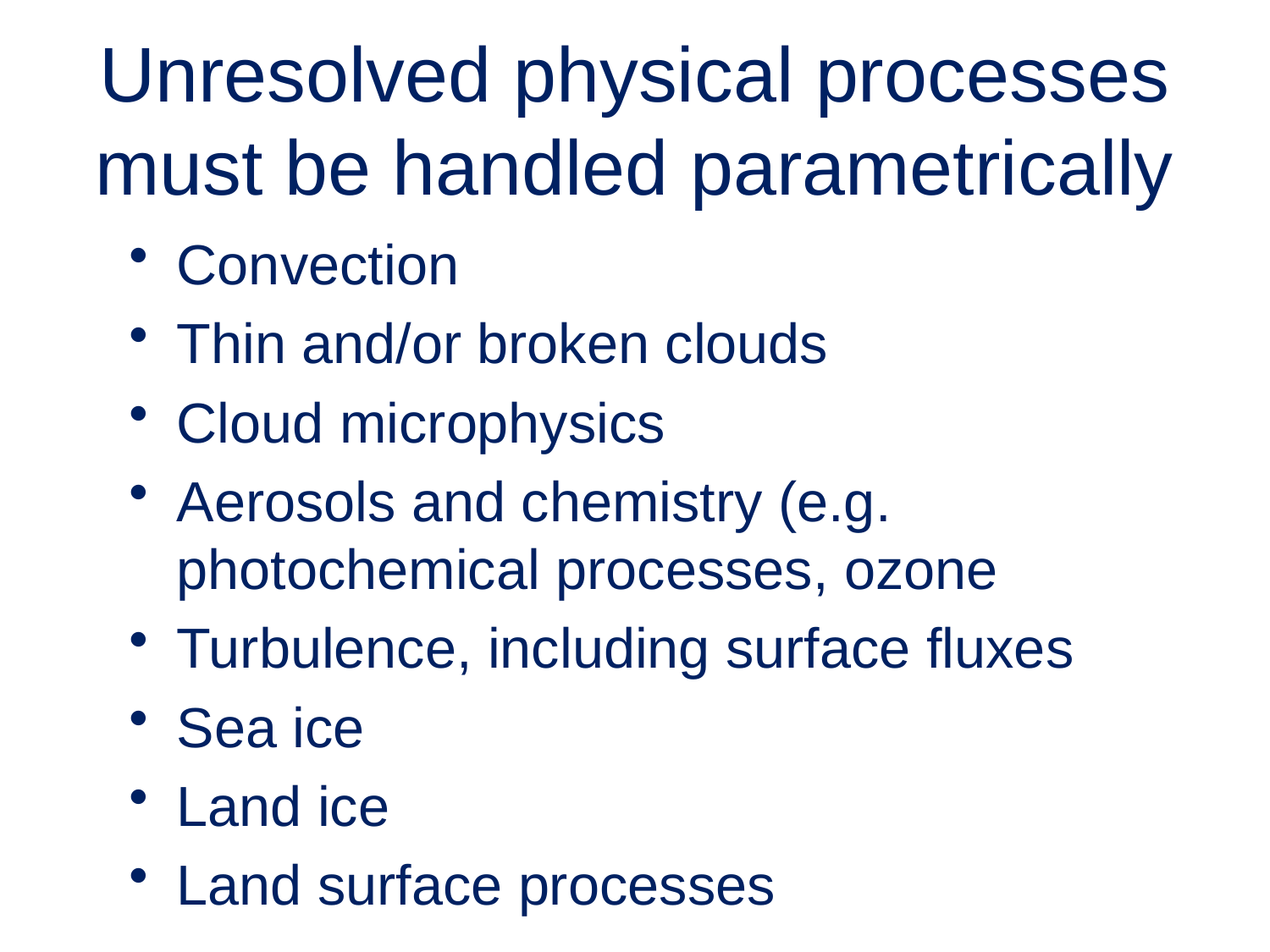

Unresolved physical processes must be handled parametrically
Convection
Thin and/or broken clouds
Cloud microphysics
Aerosols and chemistry (e.g. photochemical processes, ozone
Turbulence, including surface fluxes
Sea ice
Land ice
Land surface processes